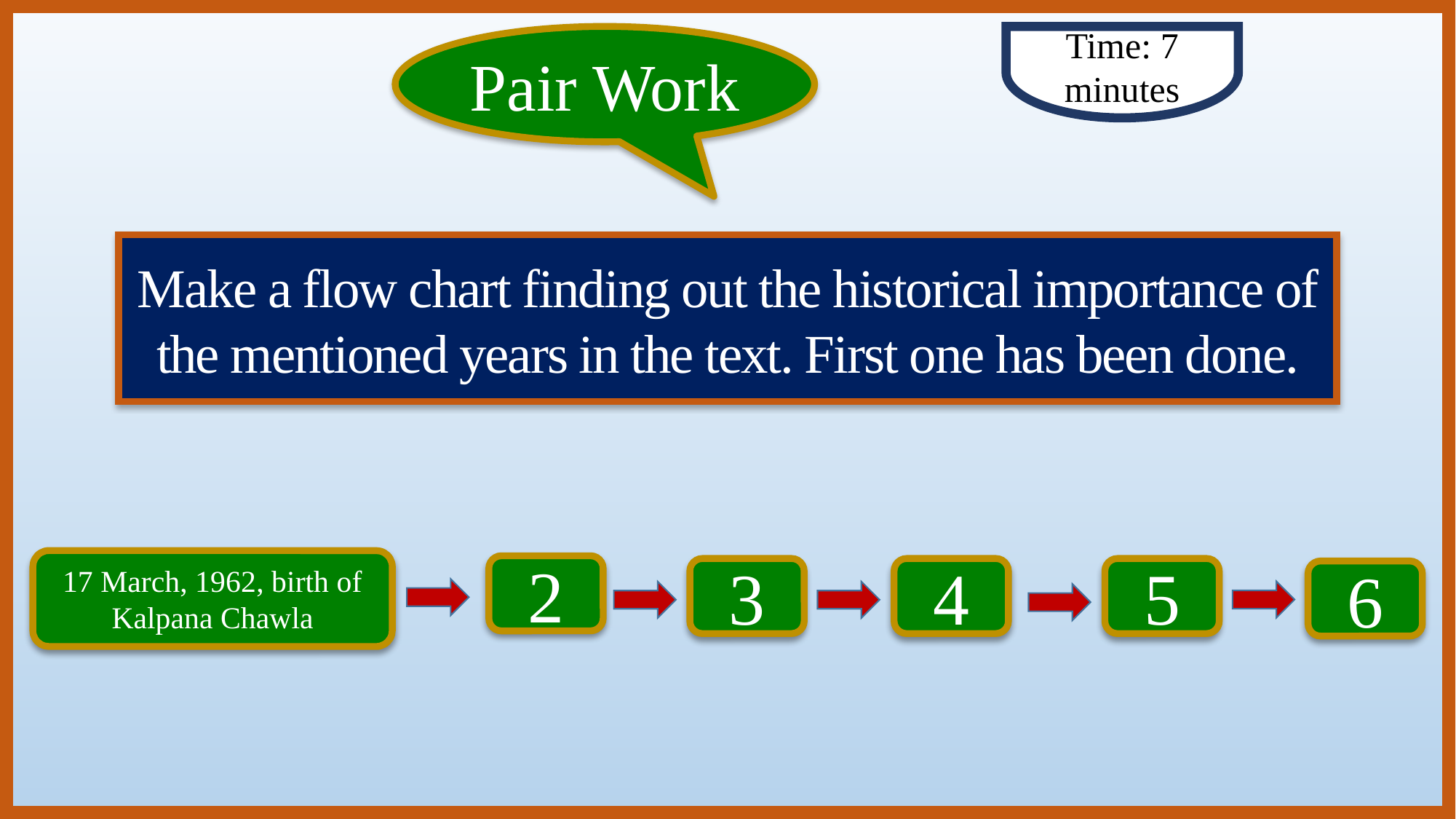

Time: 7 minutes
Pair Work
Make a flow chart finding out the historical importance of the mentioned years in the text. First one has been done.
17 March, 1962, birth of Kalpana Chawla
2
3
4
5
6